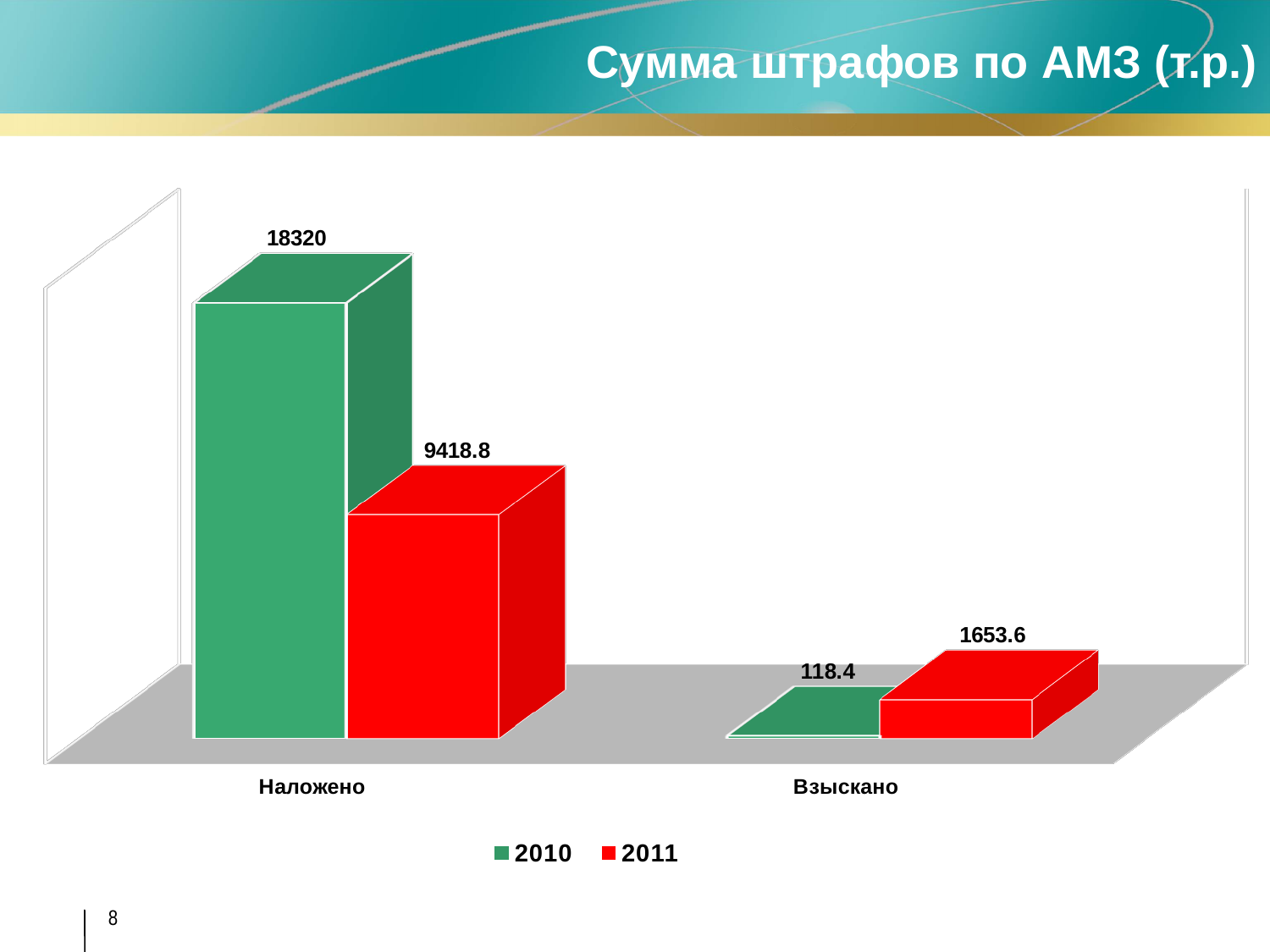

Сумма штрафов по АМЗ (т.р.)

[unsupported chart]

8